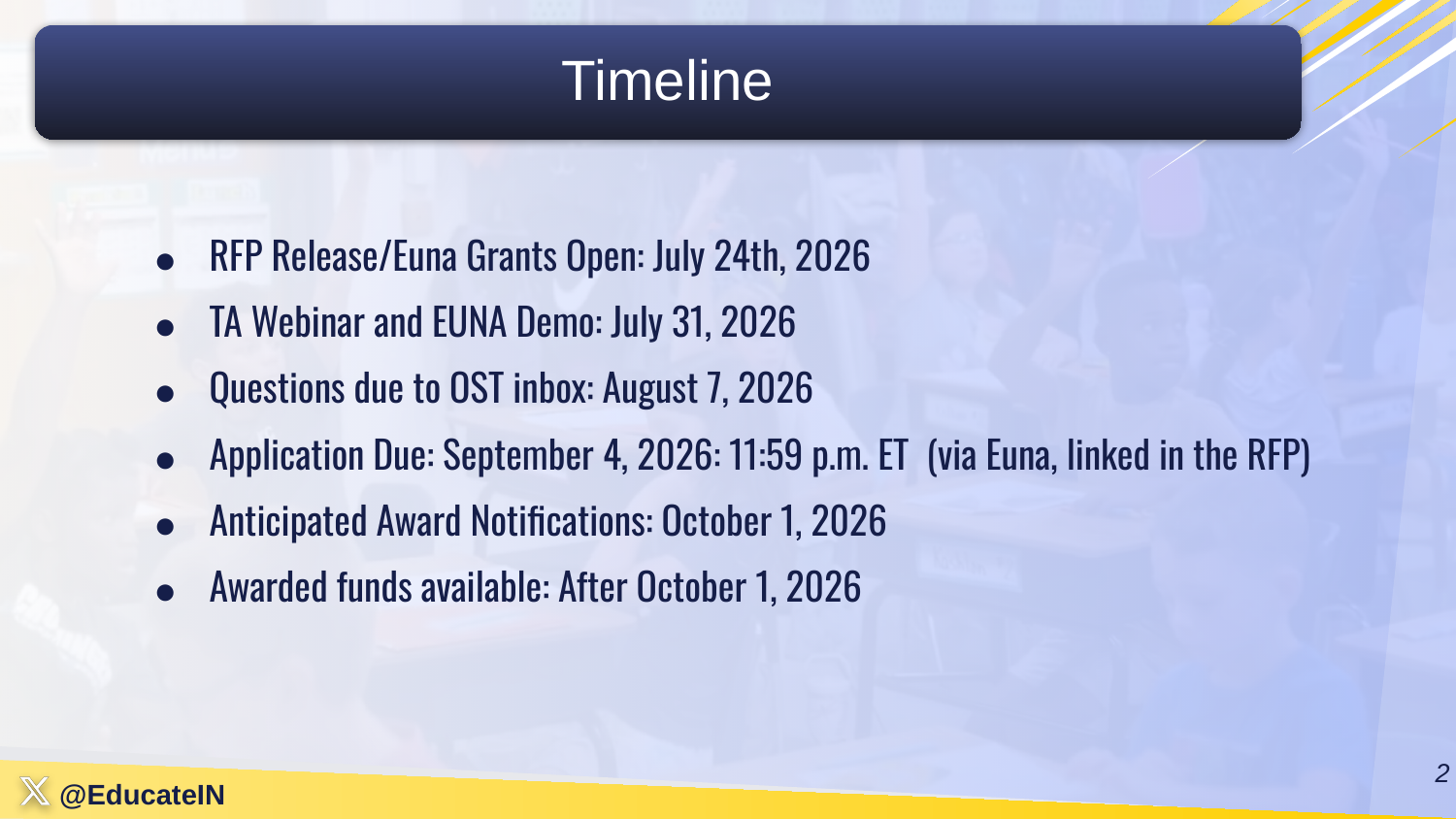

Timeline
RFP Release/Euna Grants Open: July 24th, 2026
TA Webinar and EUNA Demo: July 31, 2026
Questions due to OST inbox: August 7, 2026
Application Due: September 4, 2026: 11:59 p.m. ET  (via Euna, linked in the RFP)
Anticipated Award Notifications: October 1, 2026
Awarded funds available: After October 1, 2026
2